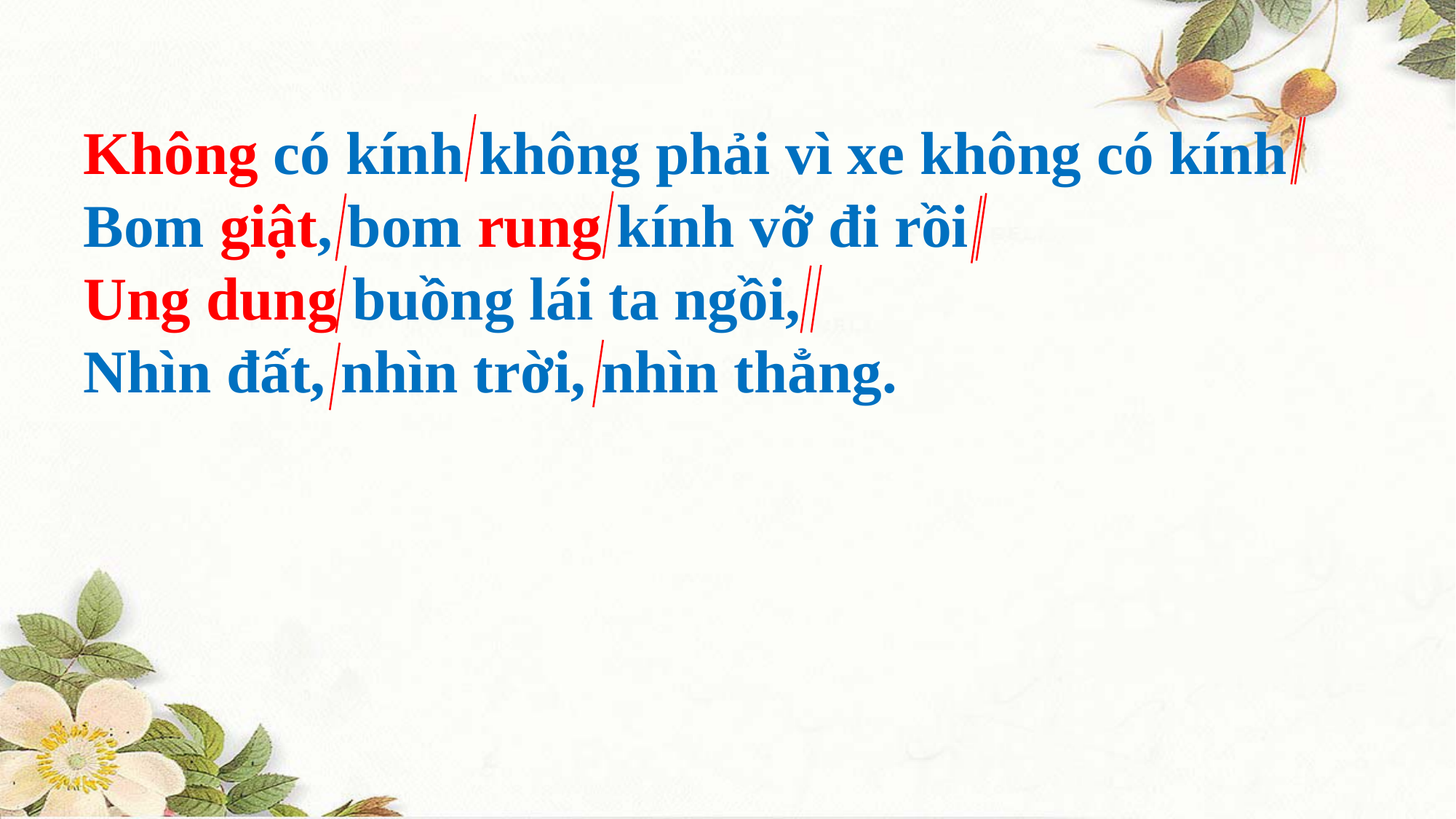

Không có kính không phải vì xe không có kính
Bom giật, bom rung kính vỡ đi rồi
Ung dung buồng lái ta ngồi,
Nhìn đất, nhìn trời, nhìn thẳng.